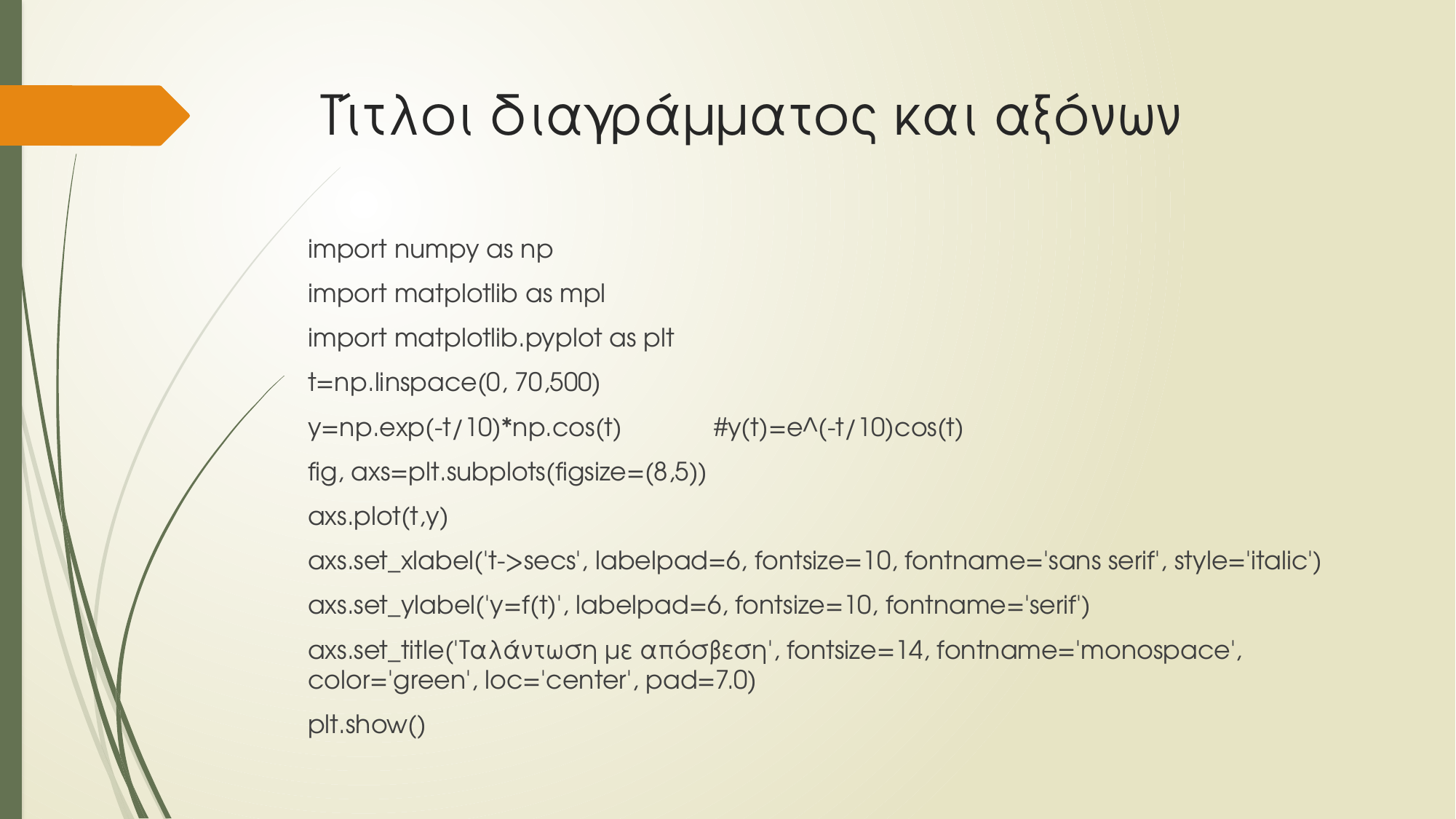

# Τίτλοι διαγράμματος και αξόνων
import numpy as np
import matplotlib as mpl
import matplotlib.pyplot as plt
t=np.linspace(0, 70,500)
y=np.exp(-t/10)*np.cos(t) 				#y(t)=e^(-t/10)cos(t)
fig, axs=plt.subplots(figsize=(8,5))
axs.plot(t,y)
axs.set_xlabel('t->secs', labelpad=6, fontsize=10, fontname='sans serif', style='italic')
axs.set_ylabel('y=f(t)', labelpad=6, fontsize=10, fontname='serif')
axs.set_title('Ταλάντωση με απόσβεση', fontsize=14, fontname='monospace', color='green', loc='center', pad=7.0)
plt.show()